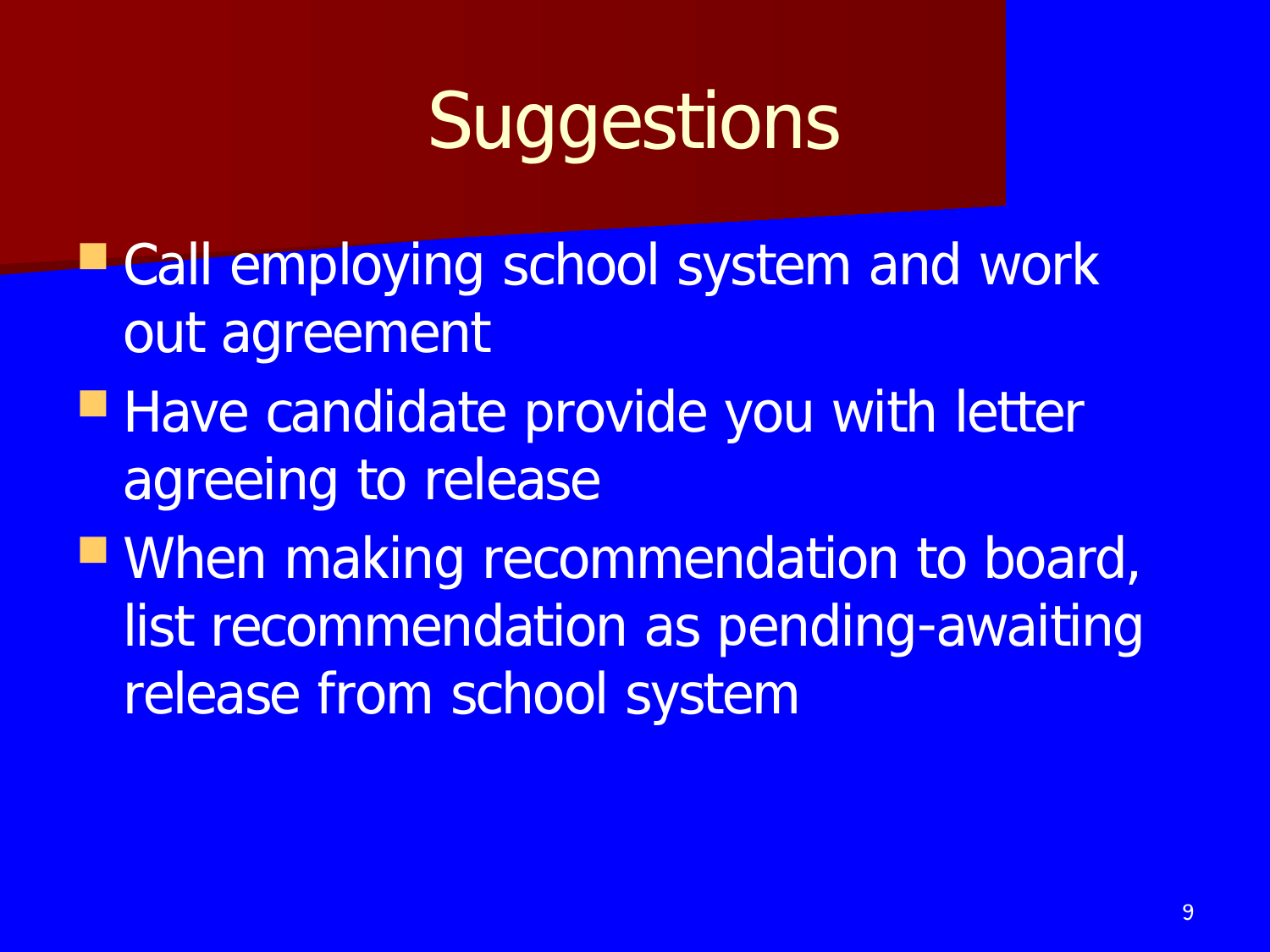

# Suggestions
Call employing school system and work out agreement
Have candidate provide you with letter agreeing to release
When making recommendation to board, list recommendation as pending-awaiting release from school system
9